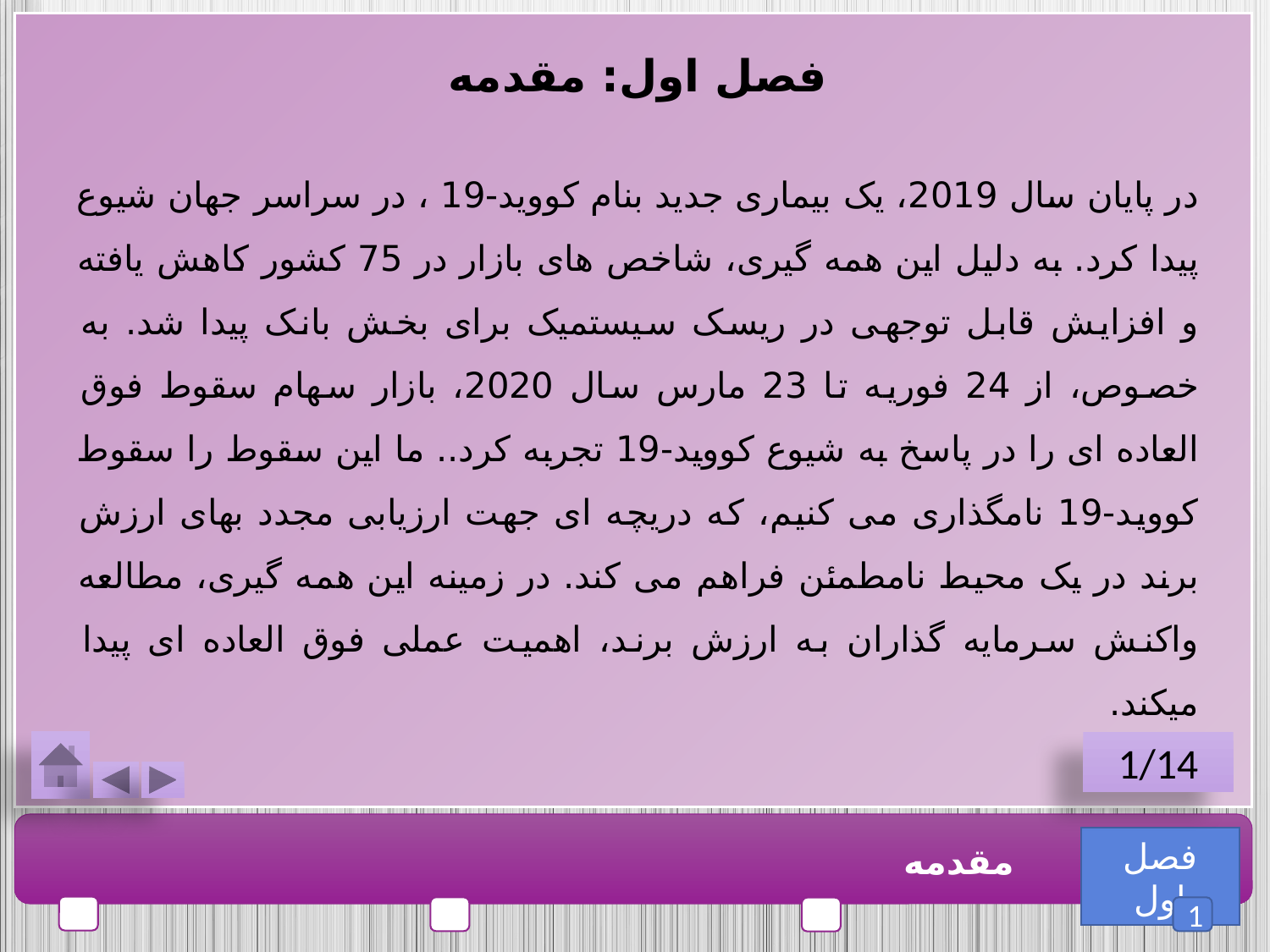

فصل اول: مقدمه

در پایان سال 2019، یک بیماری جدید بنام کووید-19 ، در سراسر جهان شیوع پیدا کرد. به دلیل این همه گیری، شاخص های بازار در 75 کشور کاهش یافته و افزایش قابل توجهی در ریسک سیستمیک برای بخش بانک پیدا شد. به خصوص، از 24 فوریه تا 23 مارس سال 2020، بازار سهام سقوط فوق العاده ای را در پاسخ به شیوع کووید-19 تجربه کرد.. ما این سقوط را سقوط کووید-19 نامگذاری می کنیم، که دریچه ای جهت ارزیابی مجدد بهای ارزش برند در یک محیط نامطمئن فراهم می کند. در زمینه این همه گیری، مطالعه واکنش سرمایه گذاران به ارزش برند، اهمیت عملی فوق العاده ای پیدا میکند.

1/14

فصل اول
مقدمه

1